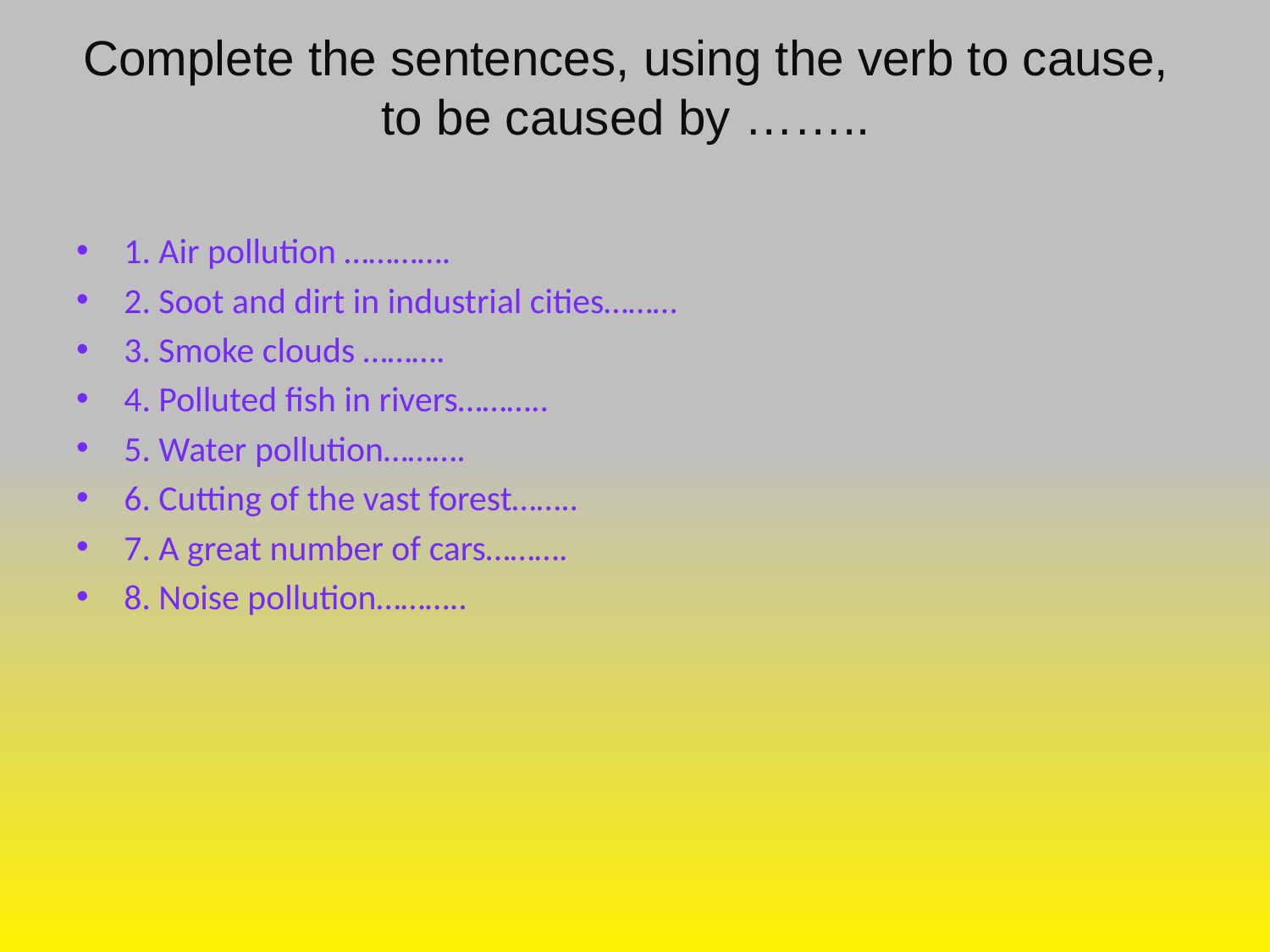

# Complete the sentences, using the verb to cause, to be caused by ……..
1. Air pollution ………….
2. Soot and dirt in industrial cities………
3. Smoke clouds ……….
4. Polluted fish in rivers………..
5. Water pollution……….
6. Cutting of the vast forest……..
7. A great number of cars……….
8. Noise pollution………..